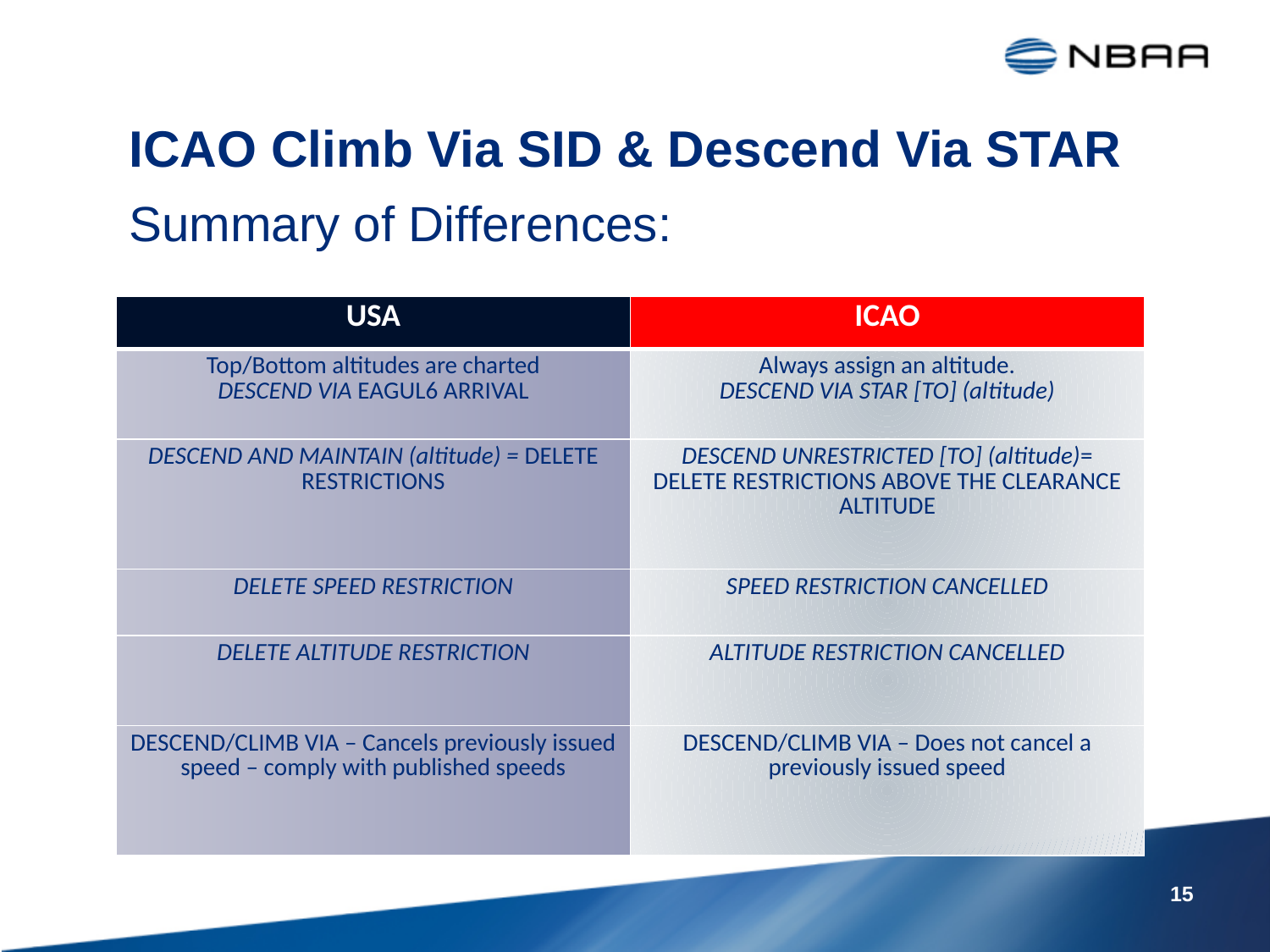

# ICAO Climb Via SID & Descend Via STAR
Summary of Differences:
| USA | ICAO |
| --- | --- |
| Top/Bottom altitudes are charted DESCEND VIA EAGUL6 ARRIVAL | Always assign an altitude. DESCEND VIA STAR [TO] (altitude) |
| DESCEND AND MAINTAIN (altitude) = DELETE RESTRICTIONS | DESCEND UNRESTRICTED [TO] (altitude)= DELETE RESTRICTIONS ABOVE THE CLEARANCE ALTITUDE |
| DELETE SPEED RESTRICTION | SPEED RESTRICTION CANCELLED |
| DELETE ALTITUDE RESTRICTION | ALTITUDE RESTRICTION CANCELLED |
| DESCEND/CLIMB VIA – Cancels previously issued speed – comply with published speeds | DESCEND/CLIMB VIA – Does not cancel a previously issued speed |

15